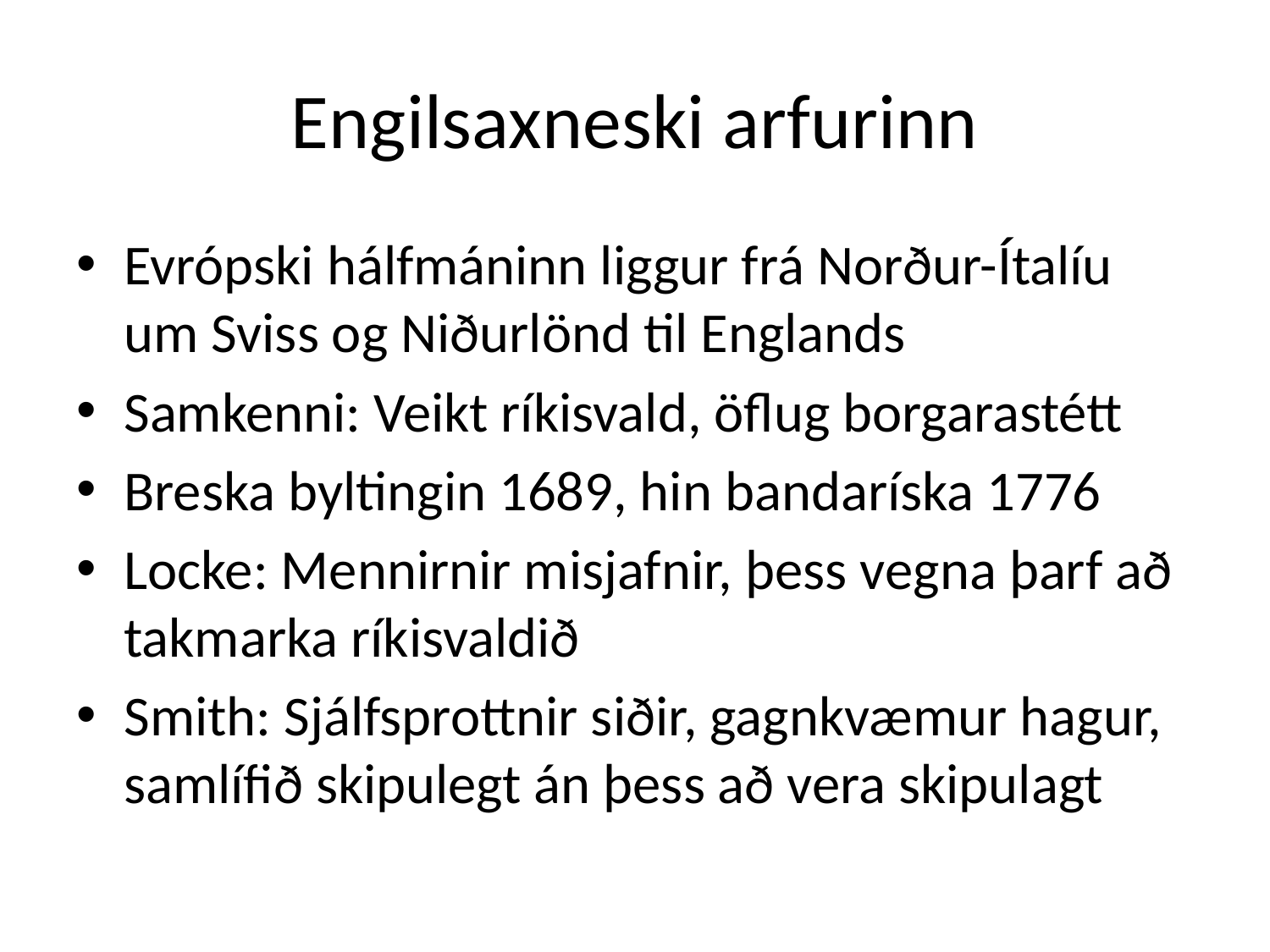

# Engilsaxneski arfurinn
Evrópski hálfmáninn liggur frá Norður-Ítalíu um Sviss og Niðurlönd til Englands
Samkenni: Veikt ríkisvald, öflug borgarastétt
Breska byltingin 1689, hin bandaríska 1776
Locke: Mennirnir misjafnir, þess vegna þarf að takmarka ríkisvaldið
Smith: Sjálfsprottnir siðir, gagnkvæmur hagur, samlífið skipulegt án þess að vera skipulagt